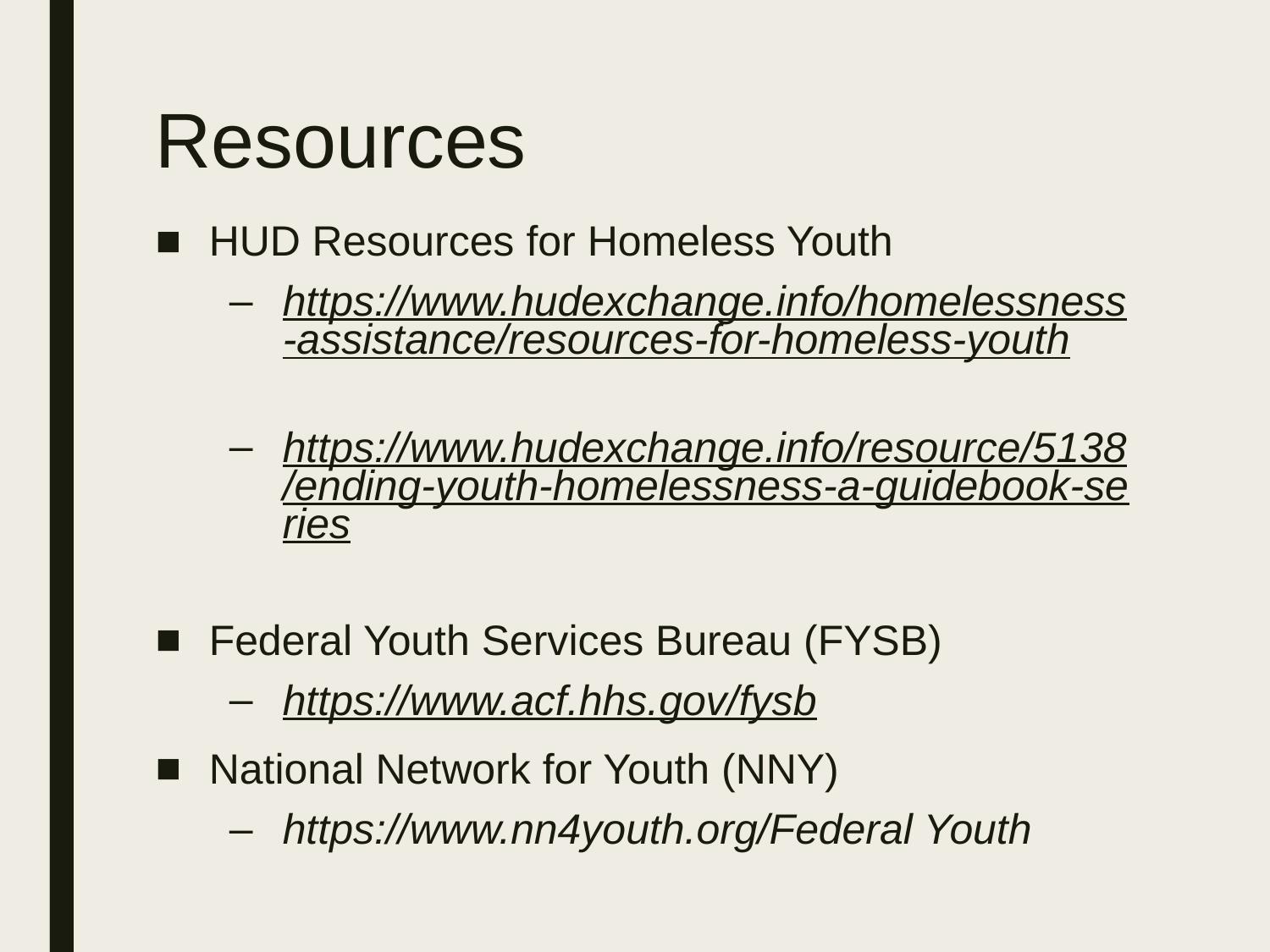

# Resources
HUD Resources for Homeless Youth
https://www.hudexchange.info/homelessness-assistance/resources-for-homeless-youth
https://www.hudexchange.info/resource/5138/ending-youth-homelessness-a-guidebook-series
Federal Youth Services Bureau (FYSB)
https://www.acf.hhs.gov/fysb
National Network for Youth (NNY)
https://www.nn4youth.org/Federal Youth